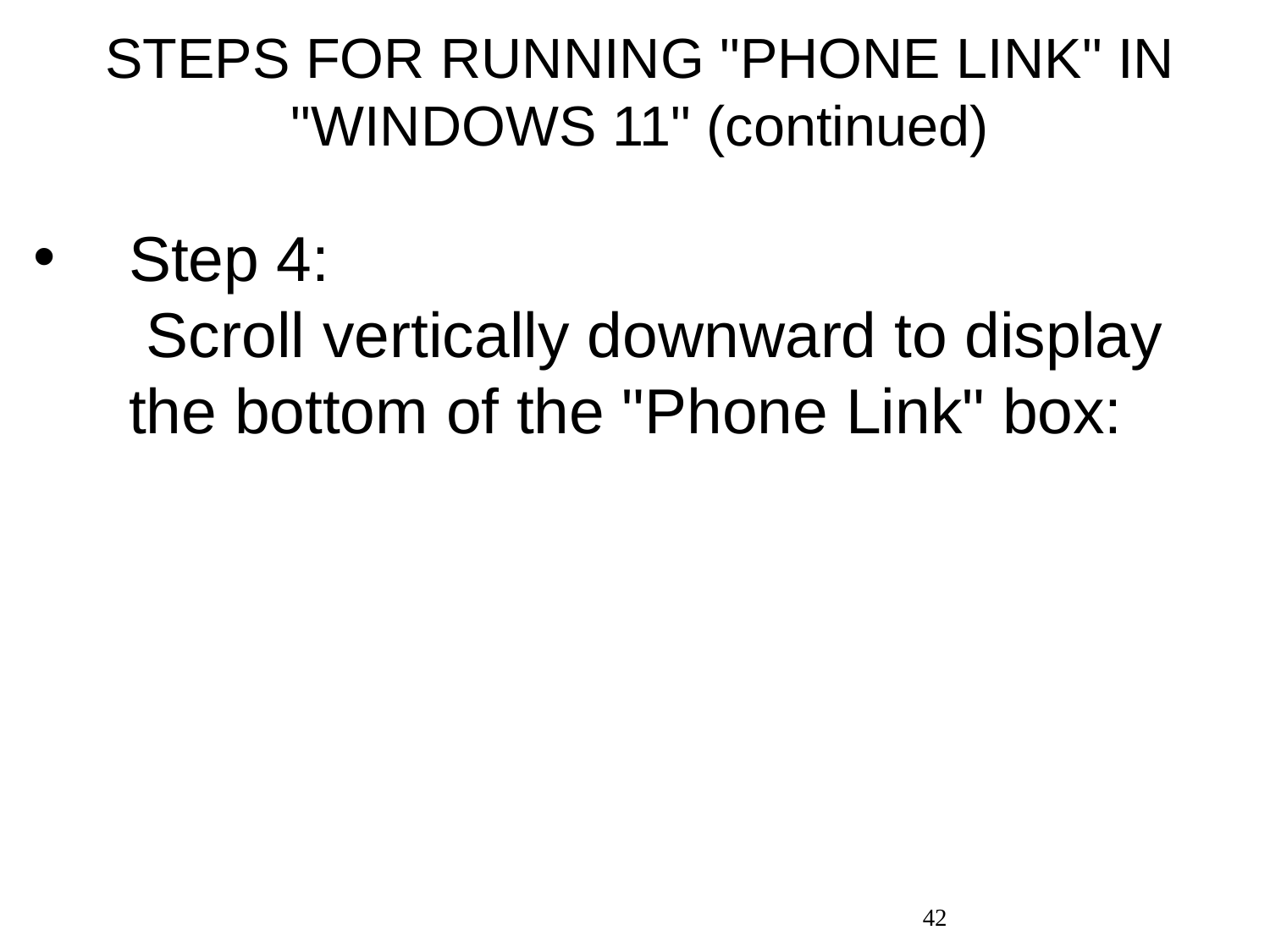

# STEPS FOR RUNNING "PHONE LINK" IN "WINDOWS 11" (continued)
Step 4:                                                      Scroll vertically downward to display the bottom of the "Phone Link" box:

42